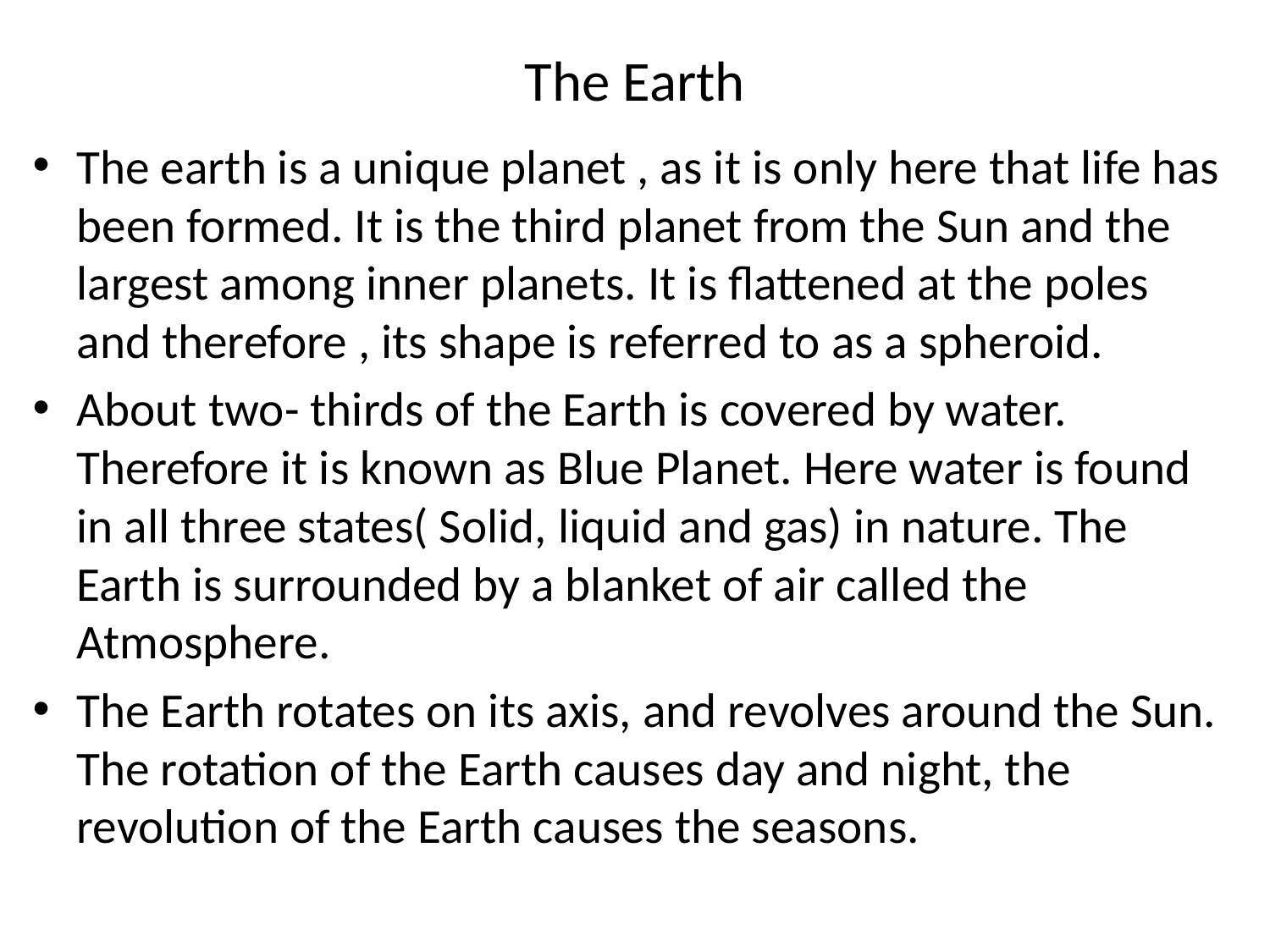

# The Earth
The earth is a unique planet , as it is only here that life has been formed. It is the third planet from the Sun and the largest among inner planets. It is flattened at the poles and therefore , its shape is referred to as a spheroid.
About two- thirds of the Earth is covered by water. Therefore it is known as Blue Planet. Here water is found in all three states( Solid, liquid and gas) in nature. The Earth is surrounded by a blanket of air called the Atmosphere.
The Earth rotates on its axis, and revolves around the Sun. The rotation of the Earth causes day and night, the revolution of the Earth causes the seasons.